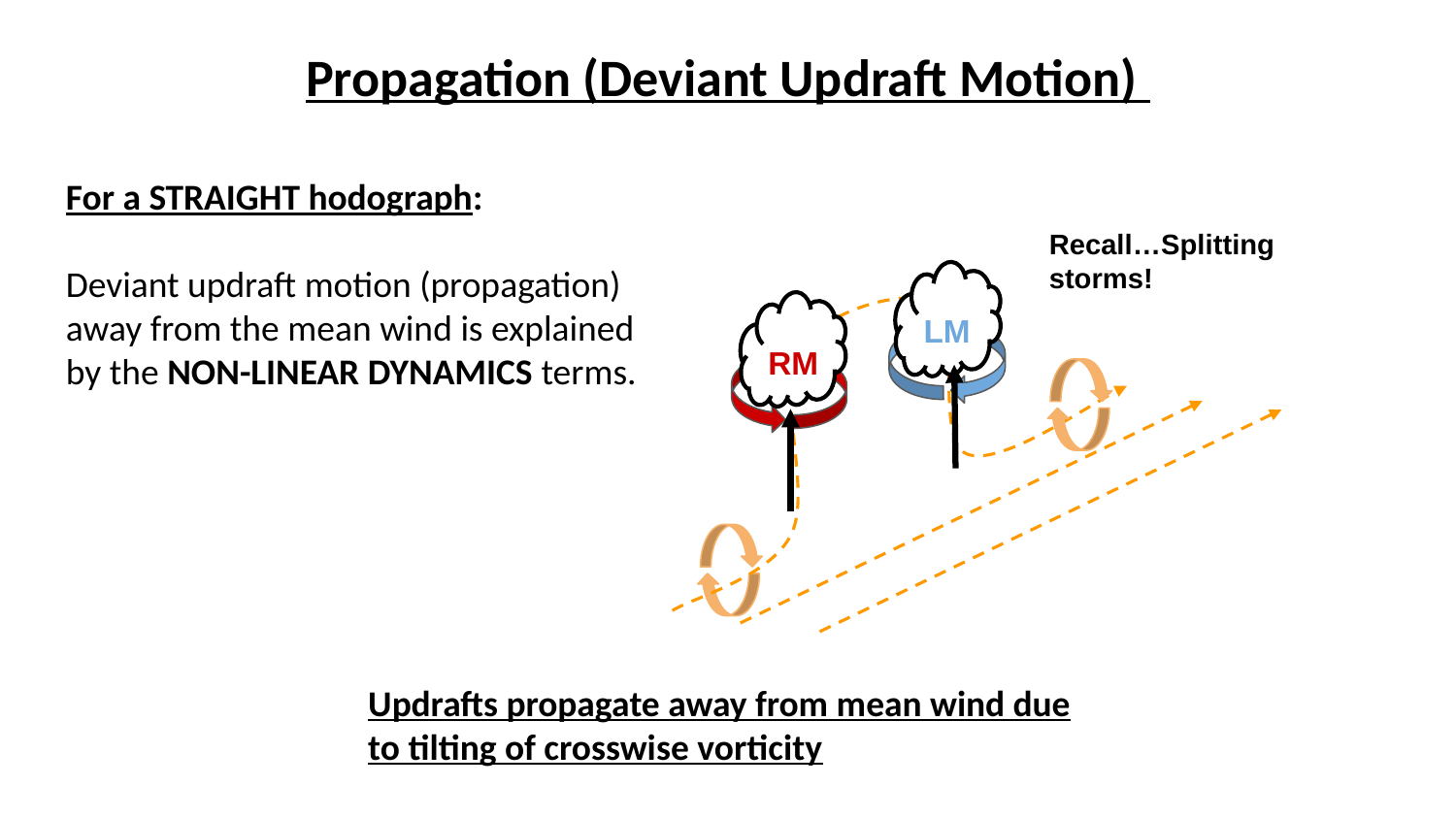

Propagation (Deviant Updraft Motion)
For a STRAIGHT hodograph:

Deviant updraft motion (propagation) away from the mean wind is explained by the NON-LINEAR DYNAMICS terms.

Recall…Splitting storms!

LM

RM

Updrafts propagate away from mean wind due
to tilting of crosswise vorticity